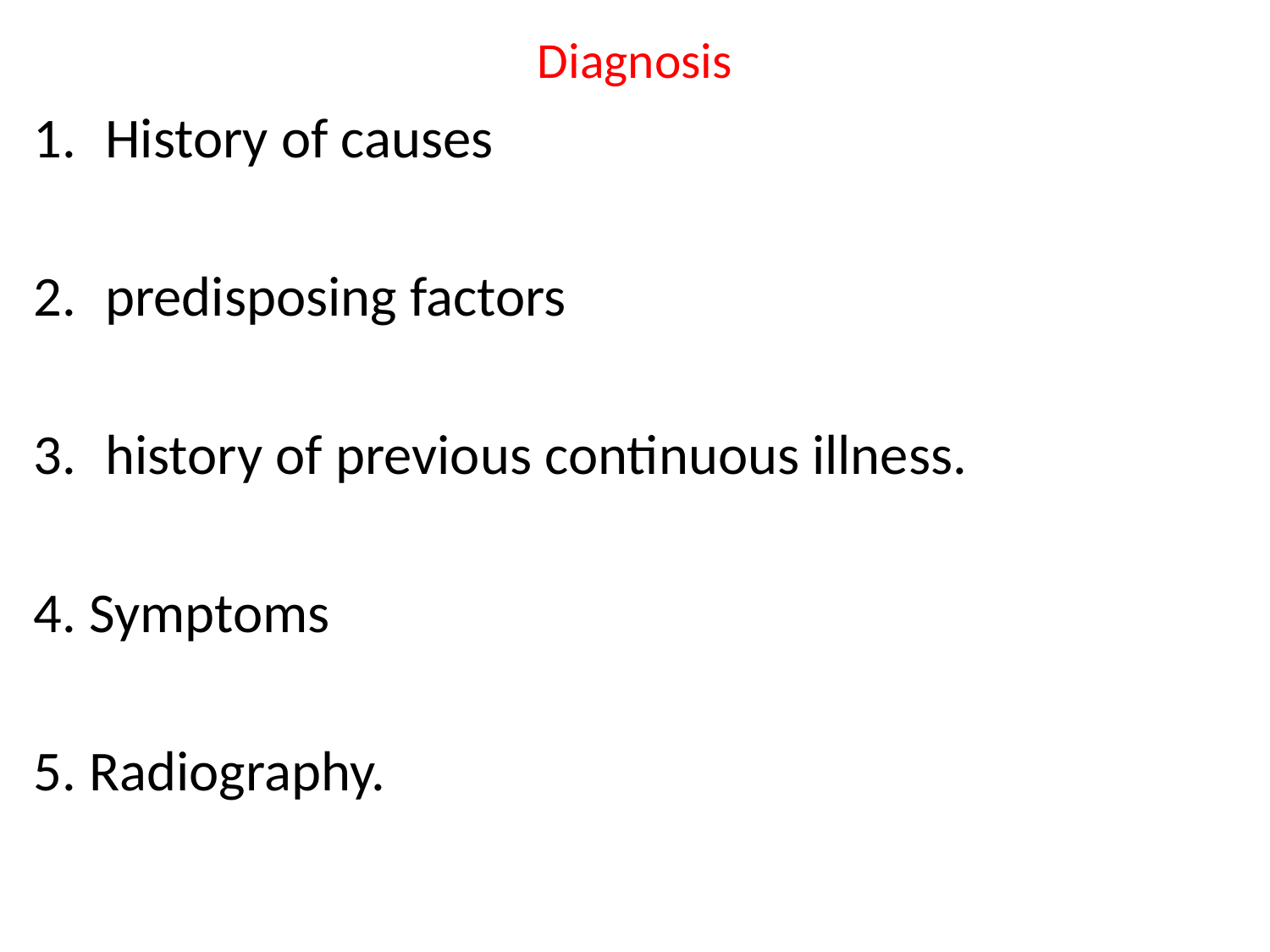

# Diagnosis
History of causes

predisposing factors

history of previous continuous illness.

4. Symptoms

5. Radiography.